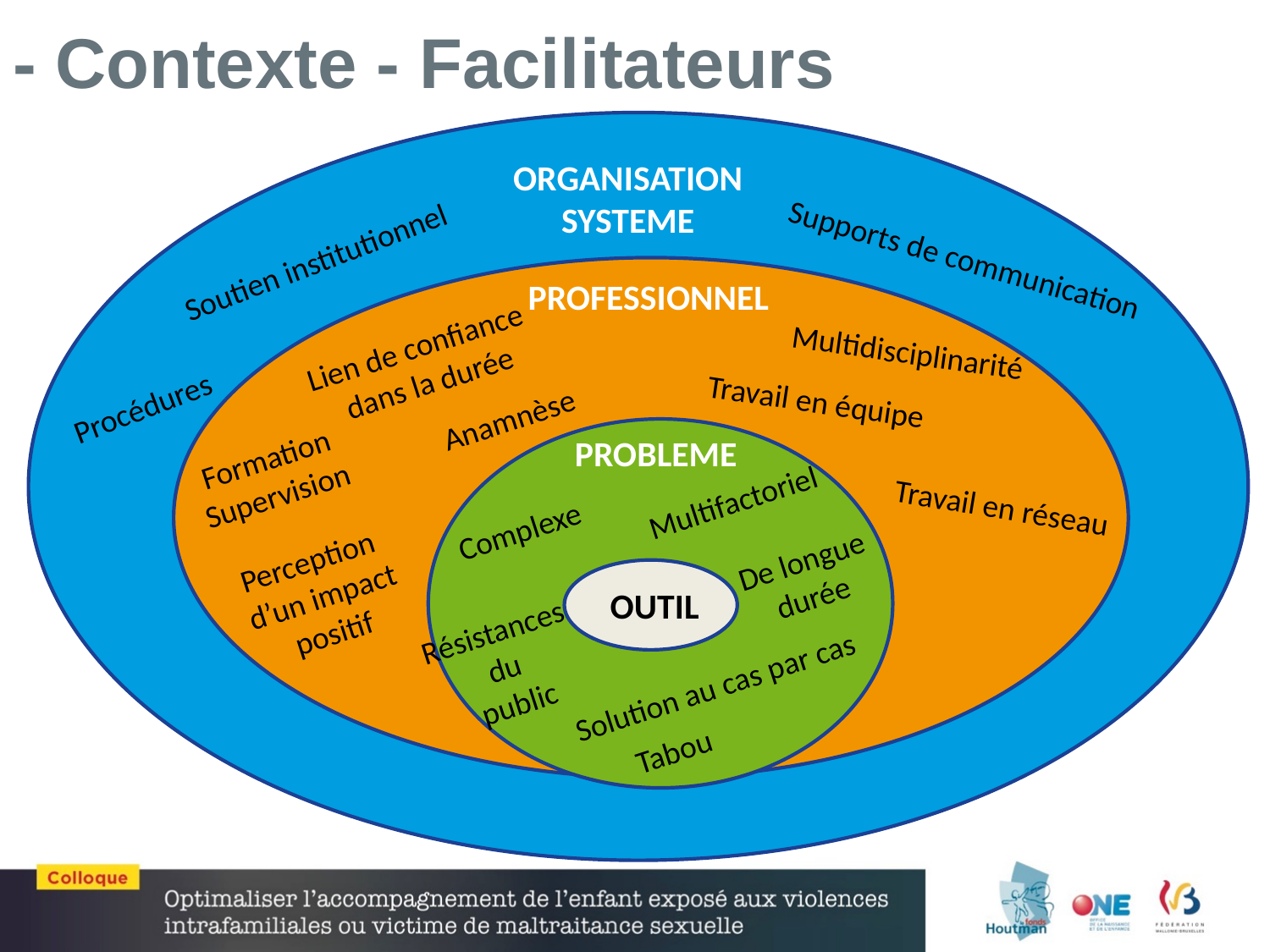

- Contexte - Facilitateurs
ORGANISATION/SYSTEME
ORGANISATION
SYSTEME
Supports de communication
Soutien institutionnel

PROFESSIONNEL
Lien de confiance
dans la durée
Multidisciplinarité
Travail en équipe
Procédures

     PROBLEME
Anamnèse

Formation
Supervision
Multifactoriel
Travail en réseau
Complexe
Perception
d’un impact
positif
De longue durée

     OUTIL

Résistances
du
public
Solution au cas par cas
Tabou